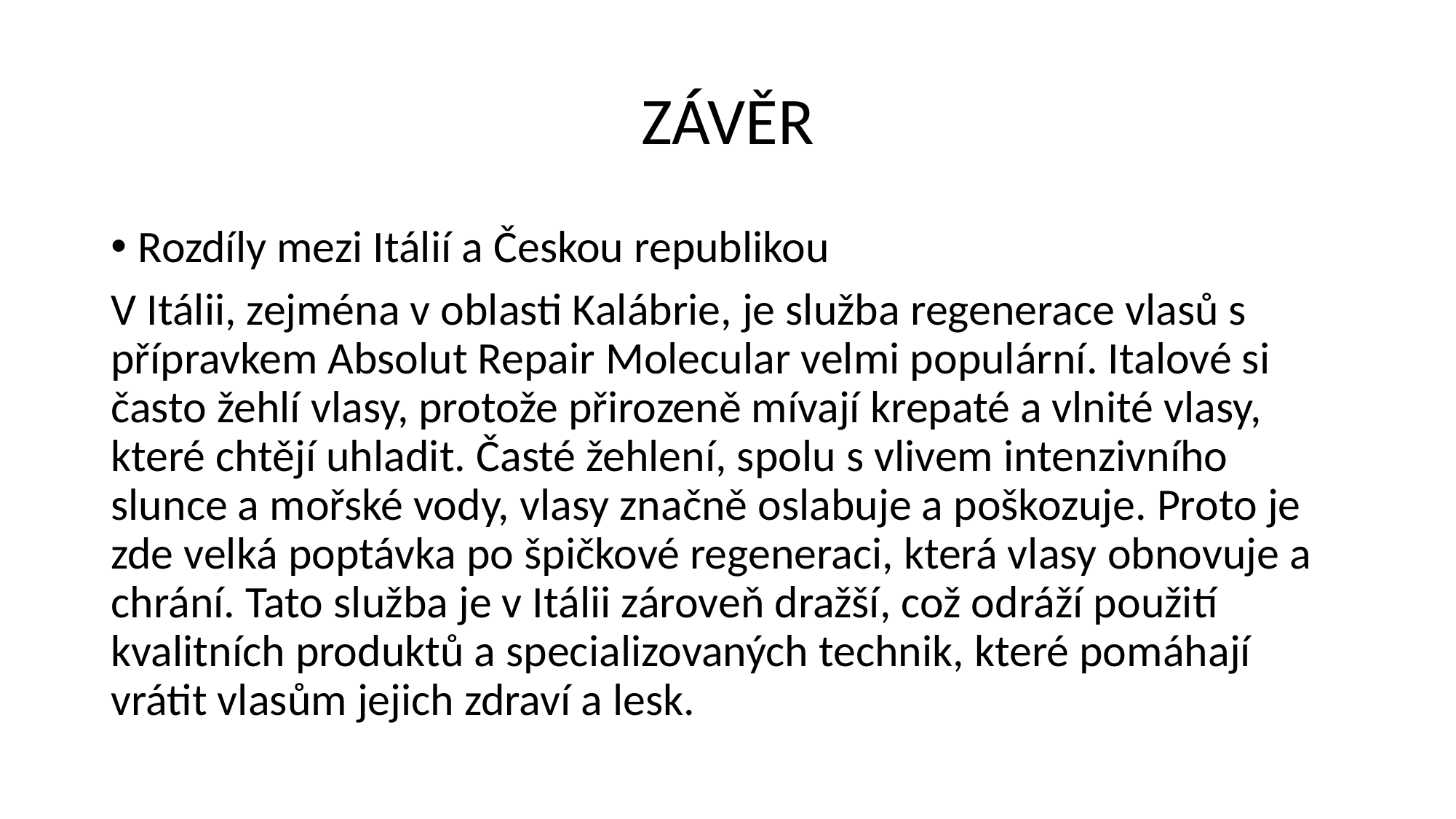

# ZÁVĚR
Rozdíly mezi Itálií a Českou republikou
V Itálii, zejména v oblasti Kalábrie, je služba regenerace vlasů s přípravkem Absolut Repair Molecular velmi populární. Italové si často žehlí vlasy, protože přirozeně mívají krepaté a vlnité vlasy, které chtějí uhladit. Časté žehlení, spolu s vlivem intenzivního slunce a mořské vody, vlasy značně oslabuje a poškozuje. Proto je zde velká poptávka po špičkové regeneraci, která vlasy obnovuje a chrání. Tato služba je v Itálii zároveň dražší, což odráží použití kvalitních produktů a specializovaných technik, které pomáhají vrátit vlasům jejich zdraví a lesk.